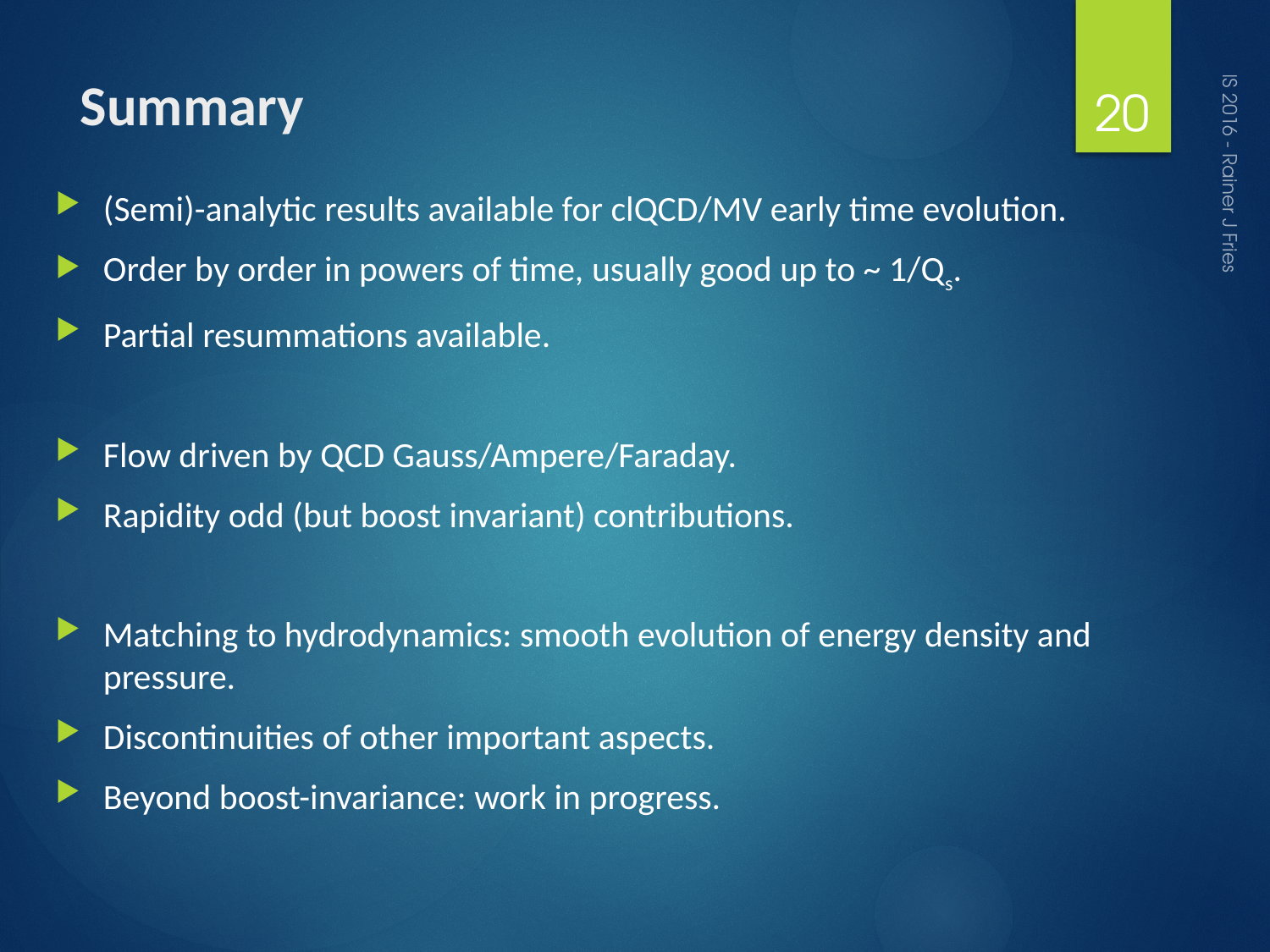

20
# Summary
(Semi)-analytic results available for clQCD/MV early time evolution.
Order by order in powers of time, usually good up to ~ 1/Qs.
Partial resummations available.

Flow driven by QCD Gauss/Ampere/Faraday.
Rapidity odd (but boost invariant) contributions.

Matching to hydrodynamics: smooth evolution of energy density and pressure.
Discontinuities of other important aspects.
Beyond boost-invariance: work in progress.

IS 2016 - Rainer J Fries